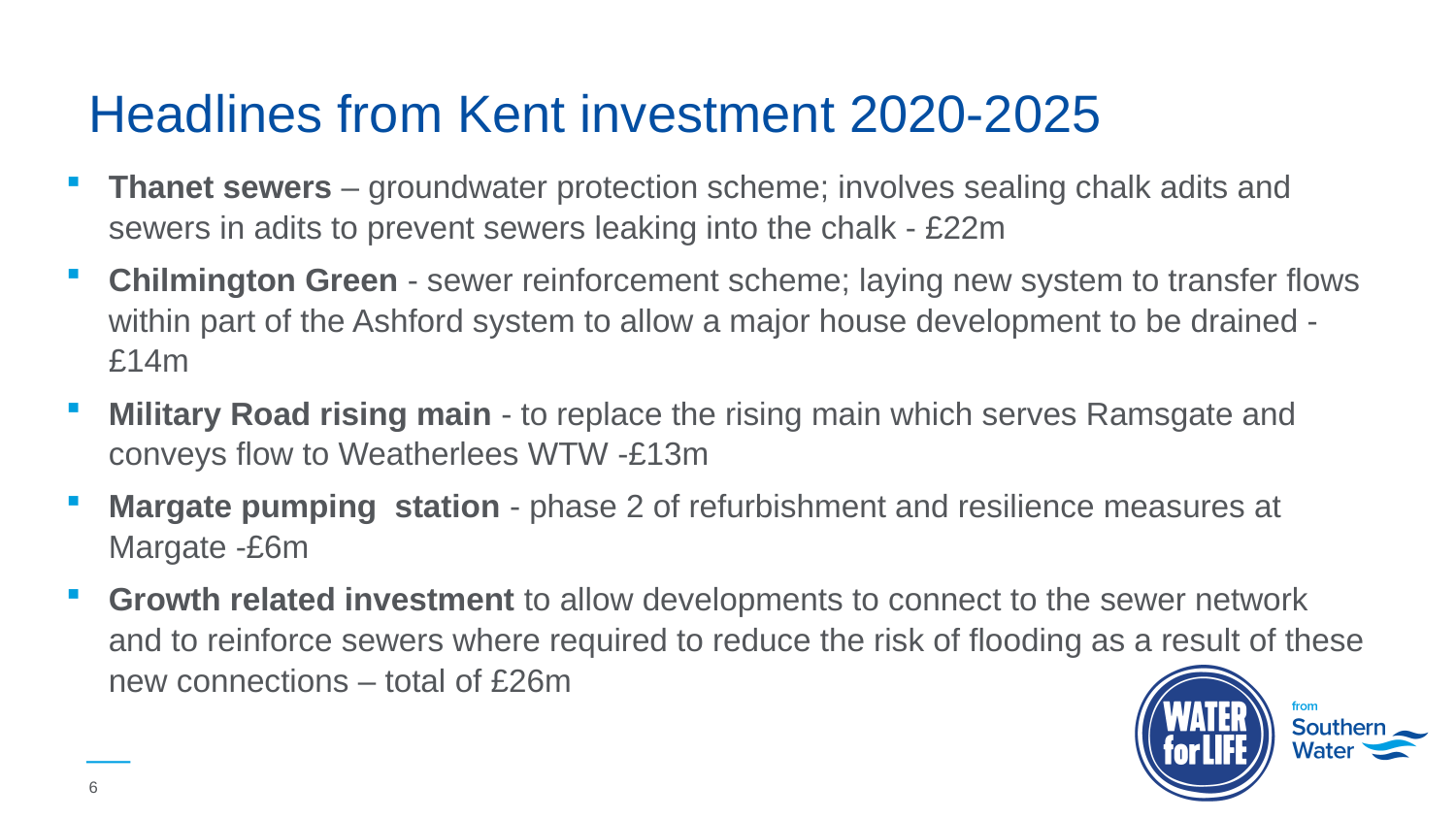

# Headlines from Kent investment 2020-2025
Thanet sewers – groundwater protection scheme; involves sealing chalk adits and sewers in adits to prevent sewers leaking into the chalk - £22m
Chilmington Green - sewer reinforcement scheme; laying new system to transfer flows within part of the Ashford system to allow a major house development to be drained - £14m
Military Road rising main - to replace the rising main which serves Ramsgate and conveys flow to Weatherlees WTW -£13m
Margate pumping  station - phase 2 of refurbishment and resilience measures at Margate -£6m
Growth related investment to allow developments to connect to the sewer network and to reinforce sewers where required to reduce the risk of flooding as a result of these new connections – total of £26m
6